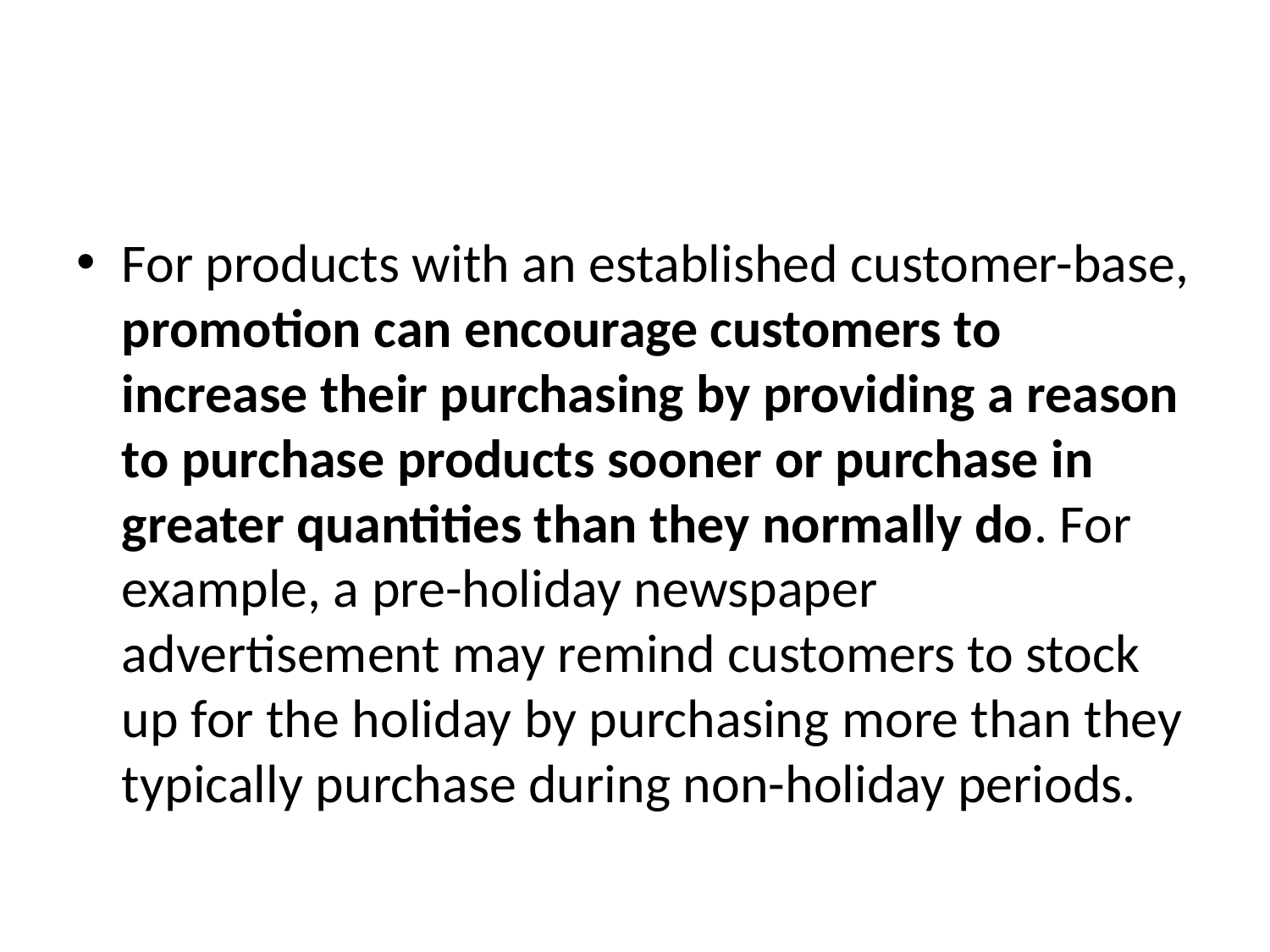

#
For products with an established customer-base, promotion can encourage customers to increase their purchasing by providing a reason to purchase products sooner or purchase in greater quantities than they normally do. For example, a pre-holiday newspaper advertisement may remind customers to stock up for the holiday by purchasing more than they typically purchase during non-holiday periods.